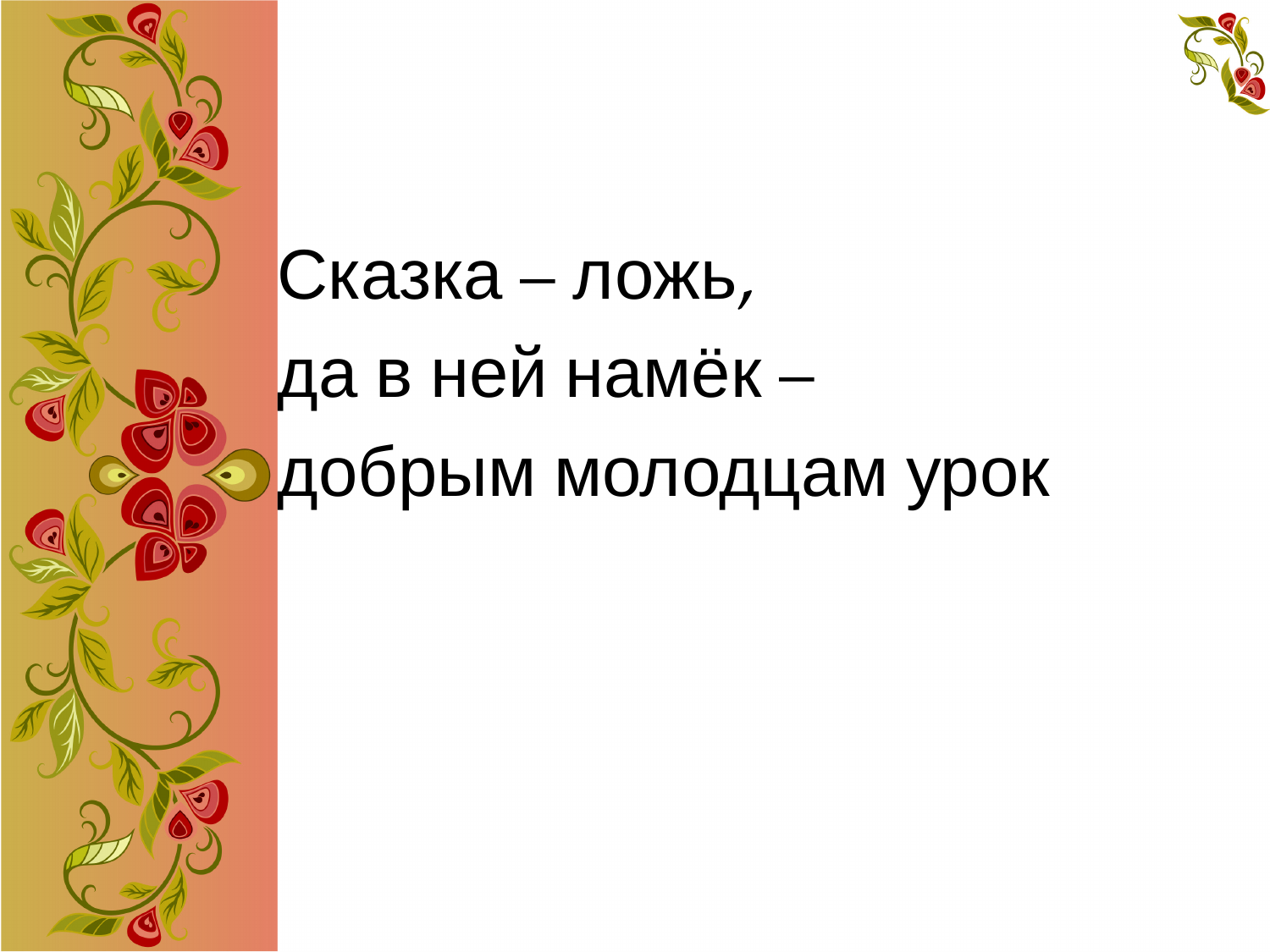

#
Сказка – ложь,
да в ней намёк –
добрым молодцам урок